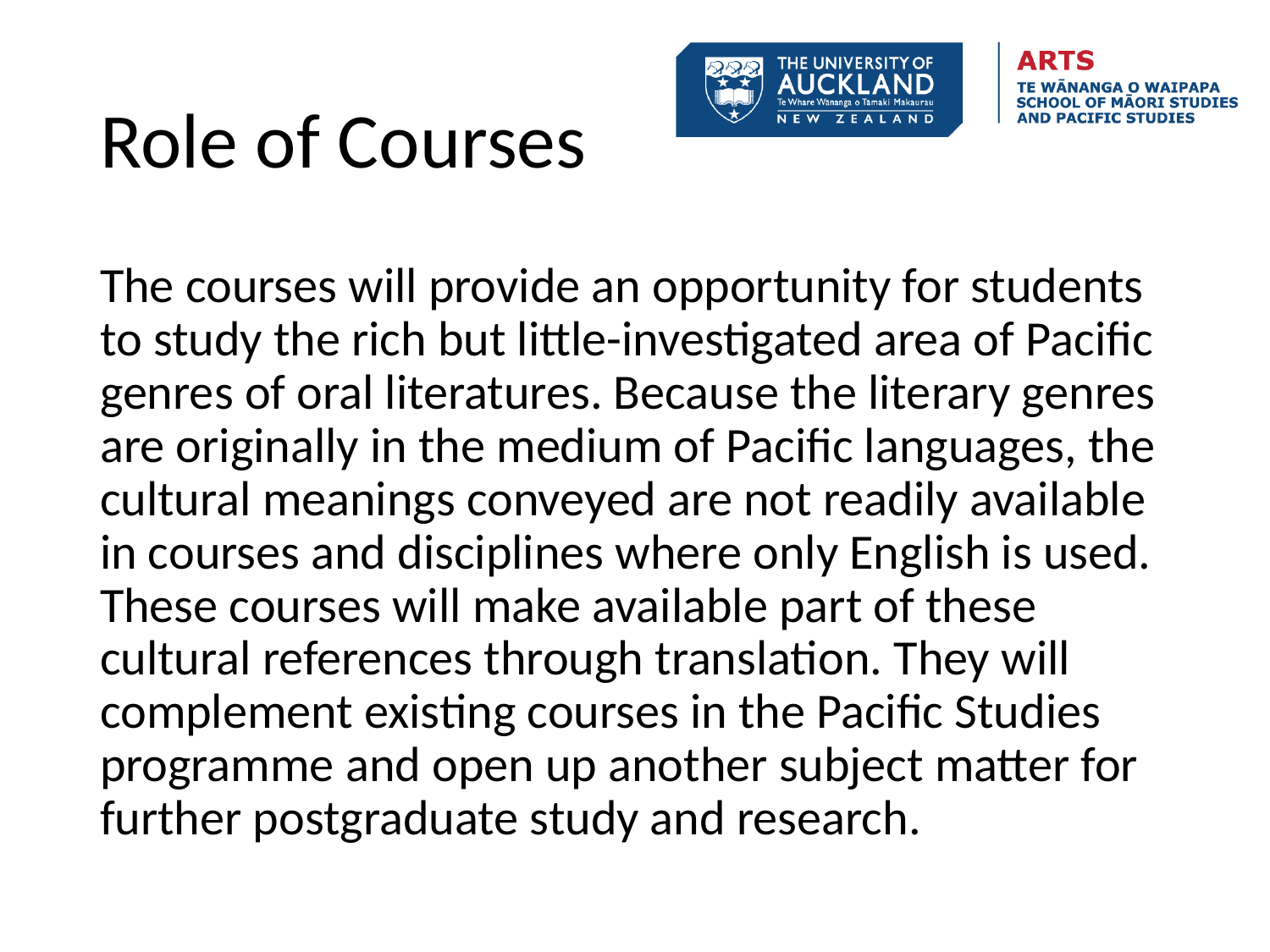

# Role of Courses
The courses will provide an opportunity for students to study the rich but little-investigated area of Pacific genres of oral literatures. Because the literary genres are originally in the medium of Pacific languages, the cultural meanings conveyed are not readily available in courses and disciplines where only English is used. These courses will make available part of these cultural references through translation. They will complement existing courses in the Pacific Studies programme and open up another subject matter for further postgraduate study and research.